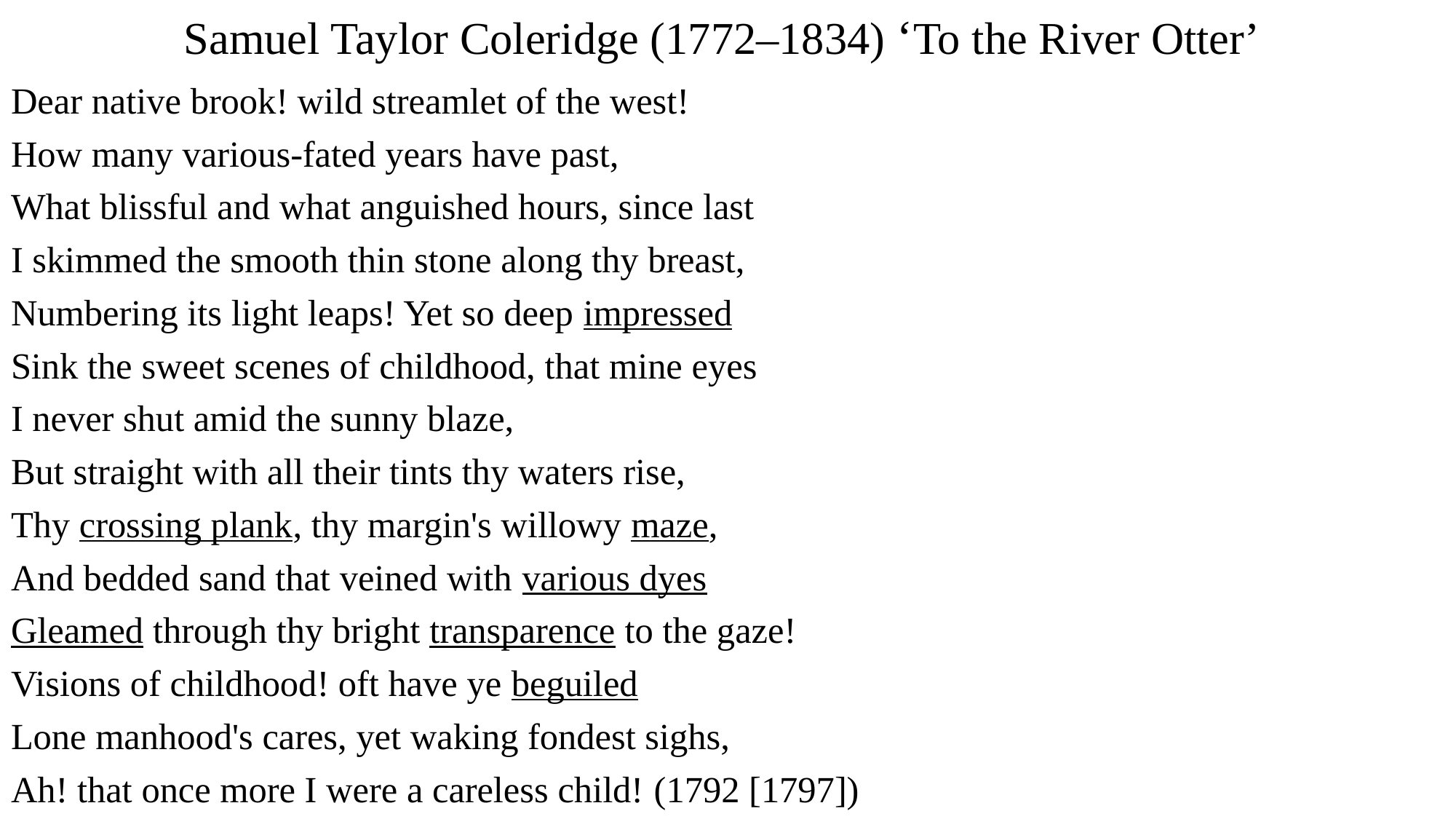

# Samuel Taylor Coleridge (1772–1834) ‘To the River Otter’
Dear native brook! wild streamlet of the west!
How many various-fated years have past,
What blissful and what anguished hours, since last
I skimmed the smooth thin stone along thy breast,
Numbering its light leaps! Yet so deep impressed
Sink the sweet scenes of childhood, that mine eyes
I never shut amid the sunny blaze,
But straight with all their tints thy waters rise,
Thy crossing plank, thy margin's willowy maze,
And bedded sand that veined with various dyes
Gleamed through thy bright transparence to the gaze!
Visions of childhood! oft have ye beguiled
Lone manhood's cares, yet waking fondest sighs,
Ah! that once more I were a careless child! (1792 [1797])